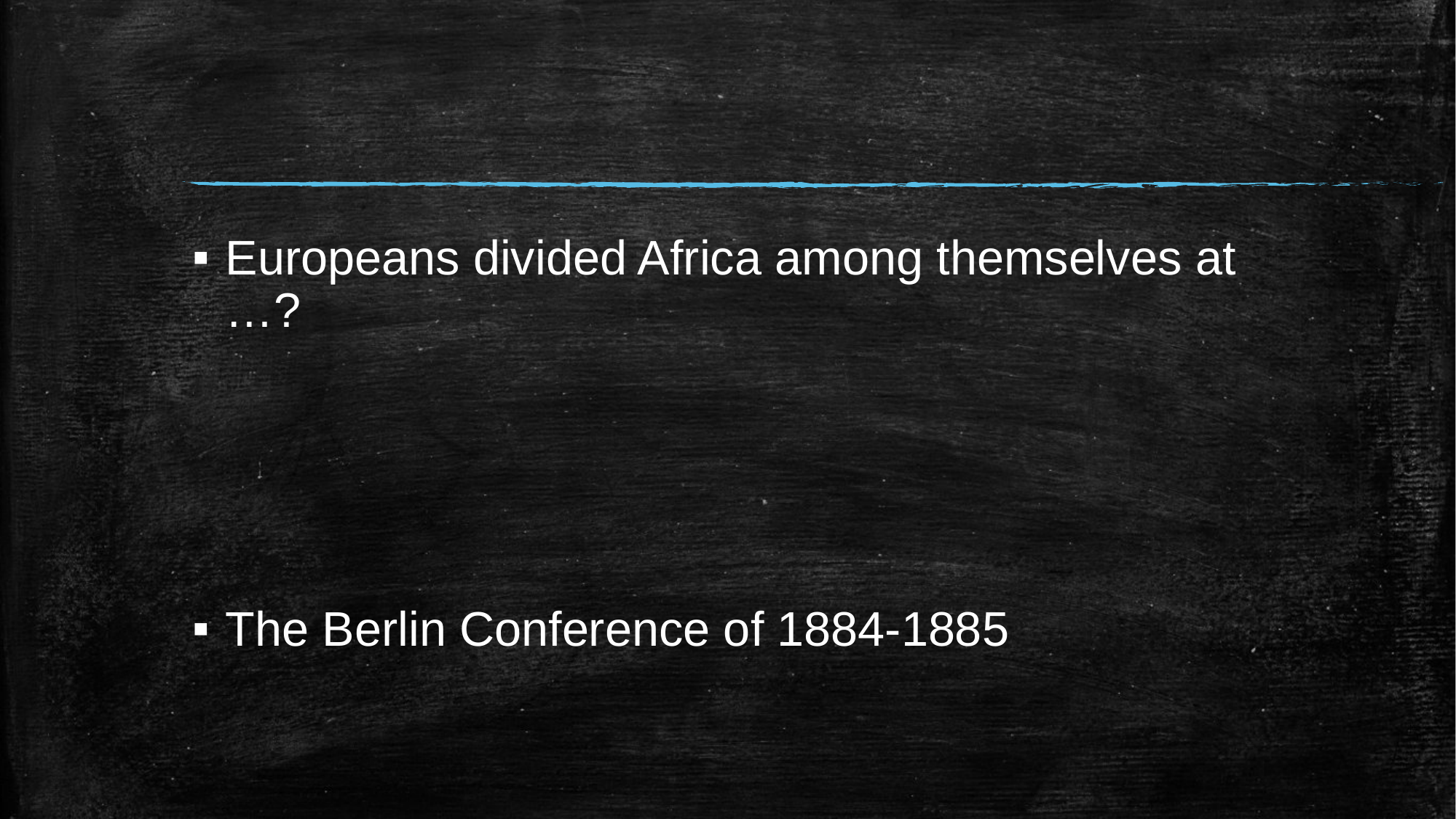

#
Europeans divided Africa among themselves at …?

The Berlin Conference of 1884-1885